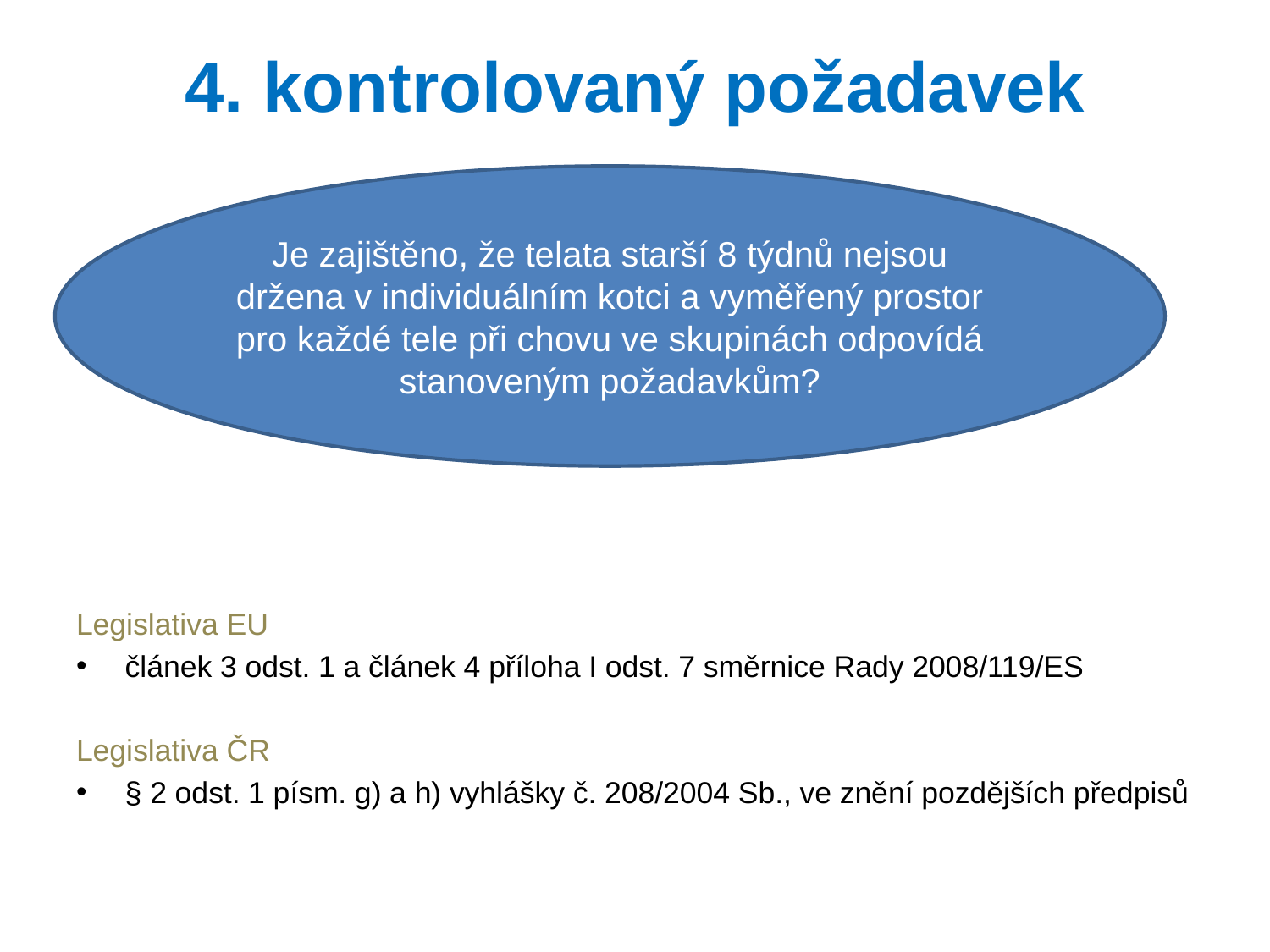

# 4. kontrolovaný požadavek
Je zajištěno, že telata starší 8 týdnů nejsou držena v individuálním kotci a vyměřený prostor pro každé tele při chovu ve skupinách odpovídá stanoveným požadavkům?

Legislativa EU
článek 3 odst. 1 a článek 4 příloha I odst. 7 směrnice Rady 2008/119/ES

Legislativa ČR
§ 2 odst. 1 písm. g) a h) vyhlášky č. 208/2004 Sb., ve znění pozdějších předpisů